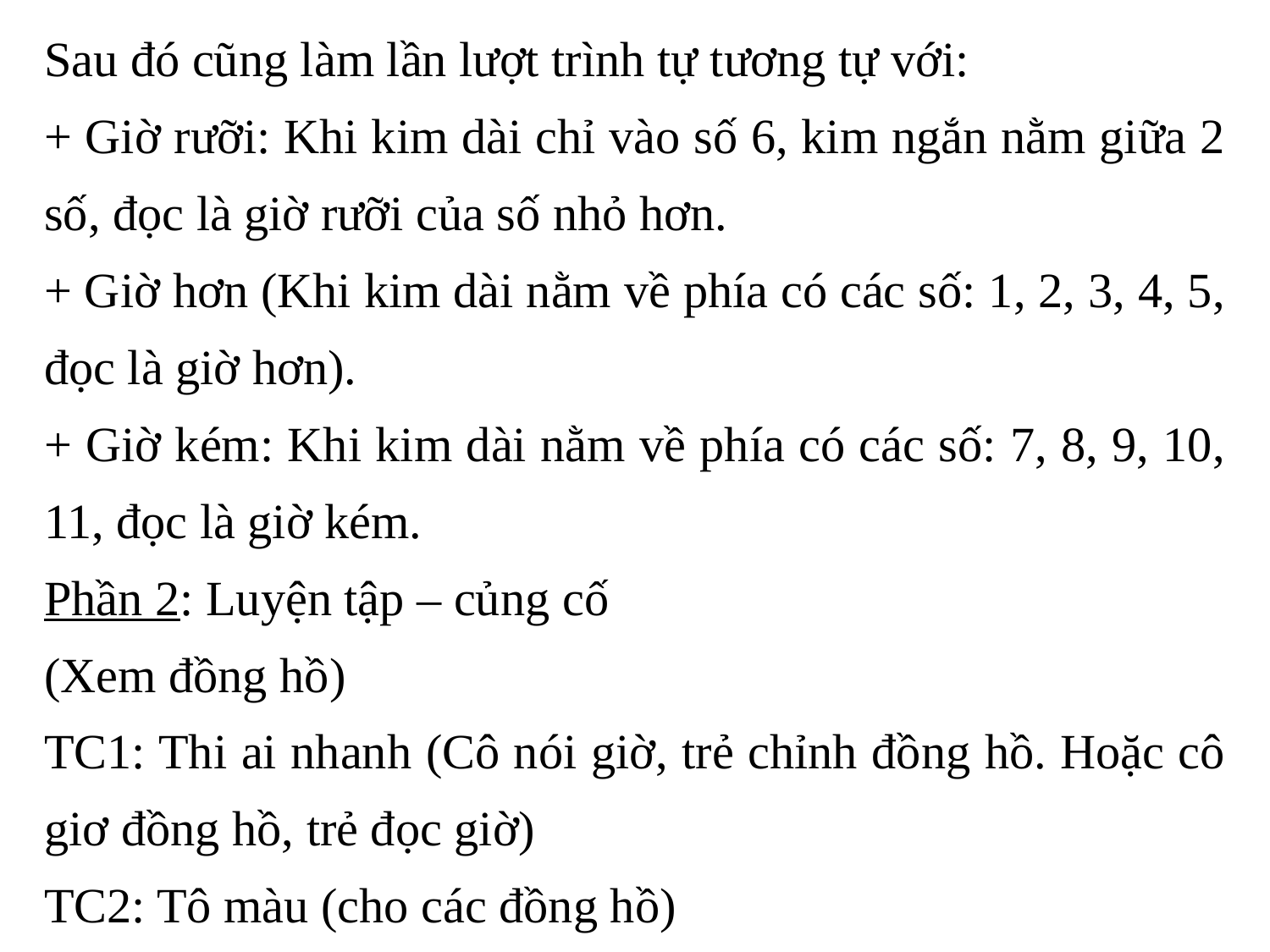

Sau đó cũng làm lần lượt trình tự tương tự với:
+ Giờ rưỡi: Khi kim dài chỉ vào số 6, kim ngắn nằm giữa 2 số, đọc là giờ rưỡi của số nhỏ hơn.
+ Giờ hơn (Khi kim dài nằm về phía có các số: 1, 2, 3, 4, 5, đọc là giờ hơn).
+ Giờ kém: Khi kim dài nằm về phía có các số: 7, 8, 9, 10, 11, đọc là giờ kém.
Phần 2: Luyện tập – củng cố
(Xem đồng hồ)
TC1: Thi ai nhanh (Cô nói giờ, trẻ chỉnh đồng hồ. Hoặc cô giơ đồng hồ, trẻ đọc giờ)
TC2: Tô màu (cho các đồng hồ)